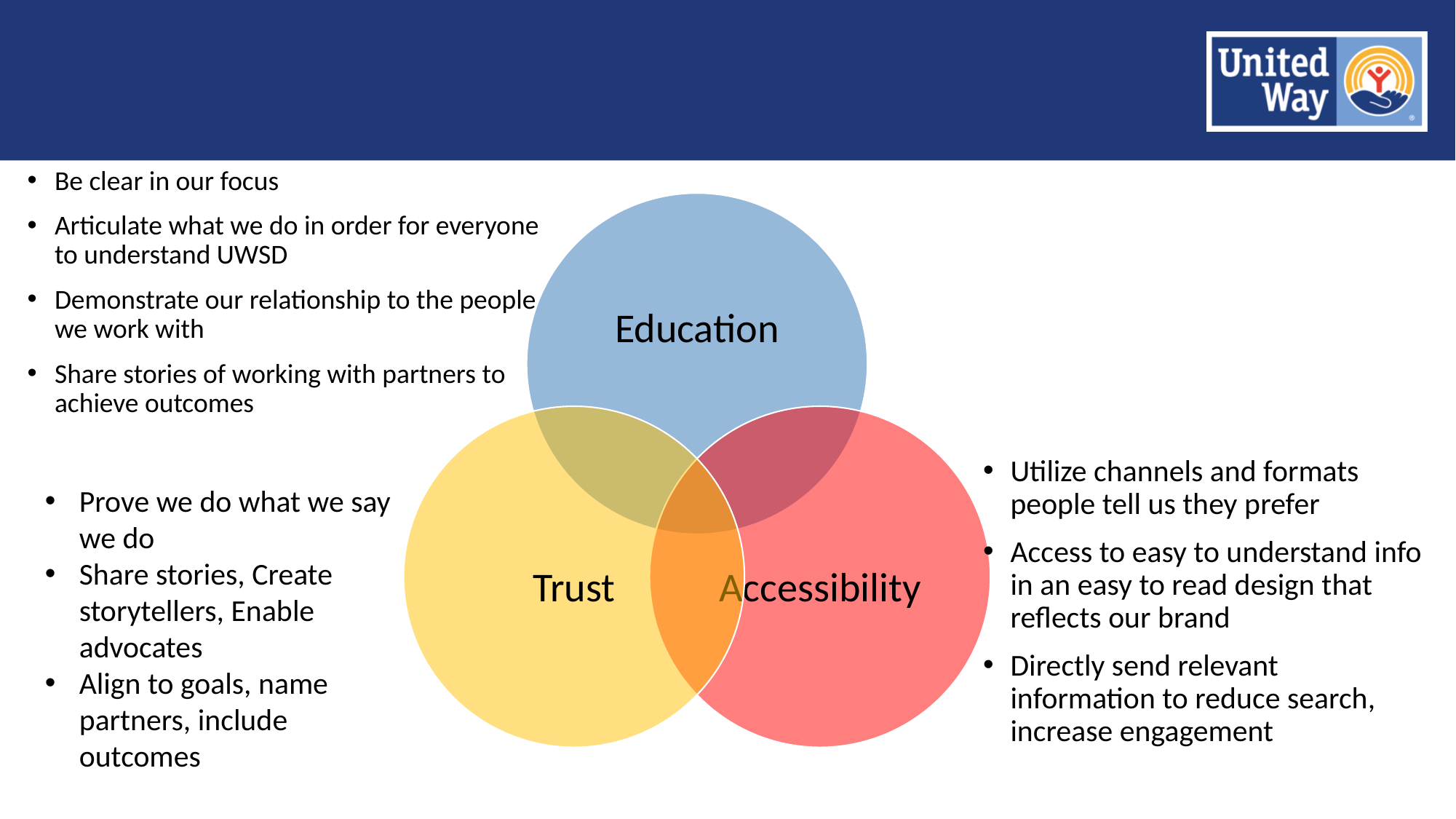

#
Be clear in our focus
Articulate what we do in order for everyone to understand UWSD
Demonstrate our relationship to the people we work with
Share stories of working with partners to achieve outcomes

Education
Accessibility
Trust
Utilize channels and formats people tell us they prefer
Access to easy to understand info in an easy to read design that reflects our brand
Directly send relevant information to reduce search, increase engagement
Prove we do what we say we do
Share stories, Create storytellers, Enable advocates
Align to goals, name partners, include outcomes